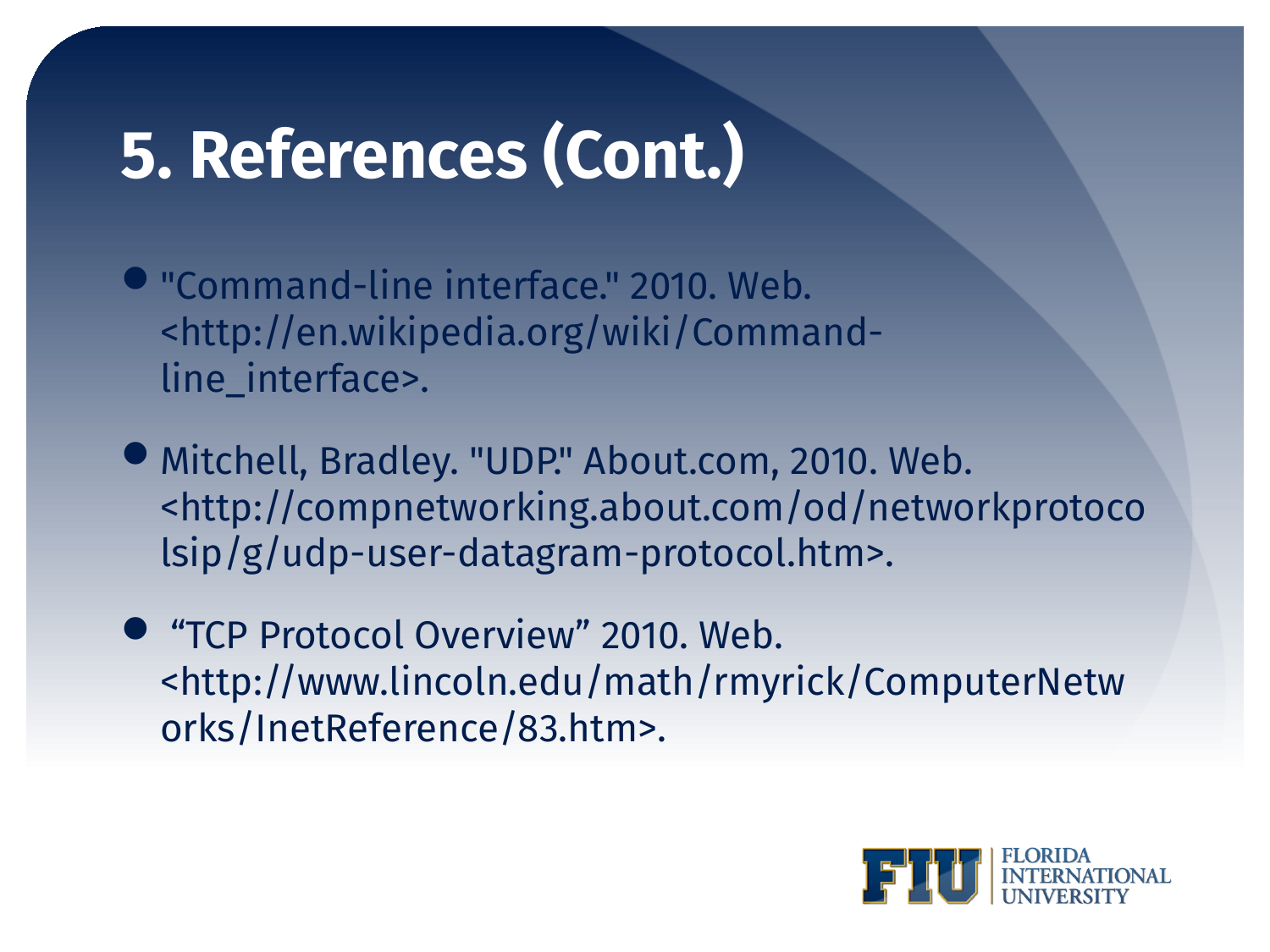

# 5. References (Cont.)
"Command-line interface." 2010. Web. <http://en.wikipedia.org/wiki/Command-line_interface>.
Mitchell, Bradley. "UDP." About.com, 2010. Web. <http://compnetworking.about.com/od/networkprotocolsip/g/udp-user-datagram-protocol.htm>.
 “TCP Protocol Overview” 2010. Web. <http://www.lincoln.edu/math/rmyrick/ComputerNetworks/InetReference/83.htm>.